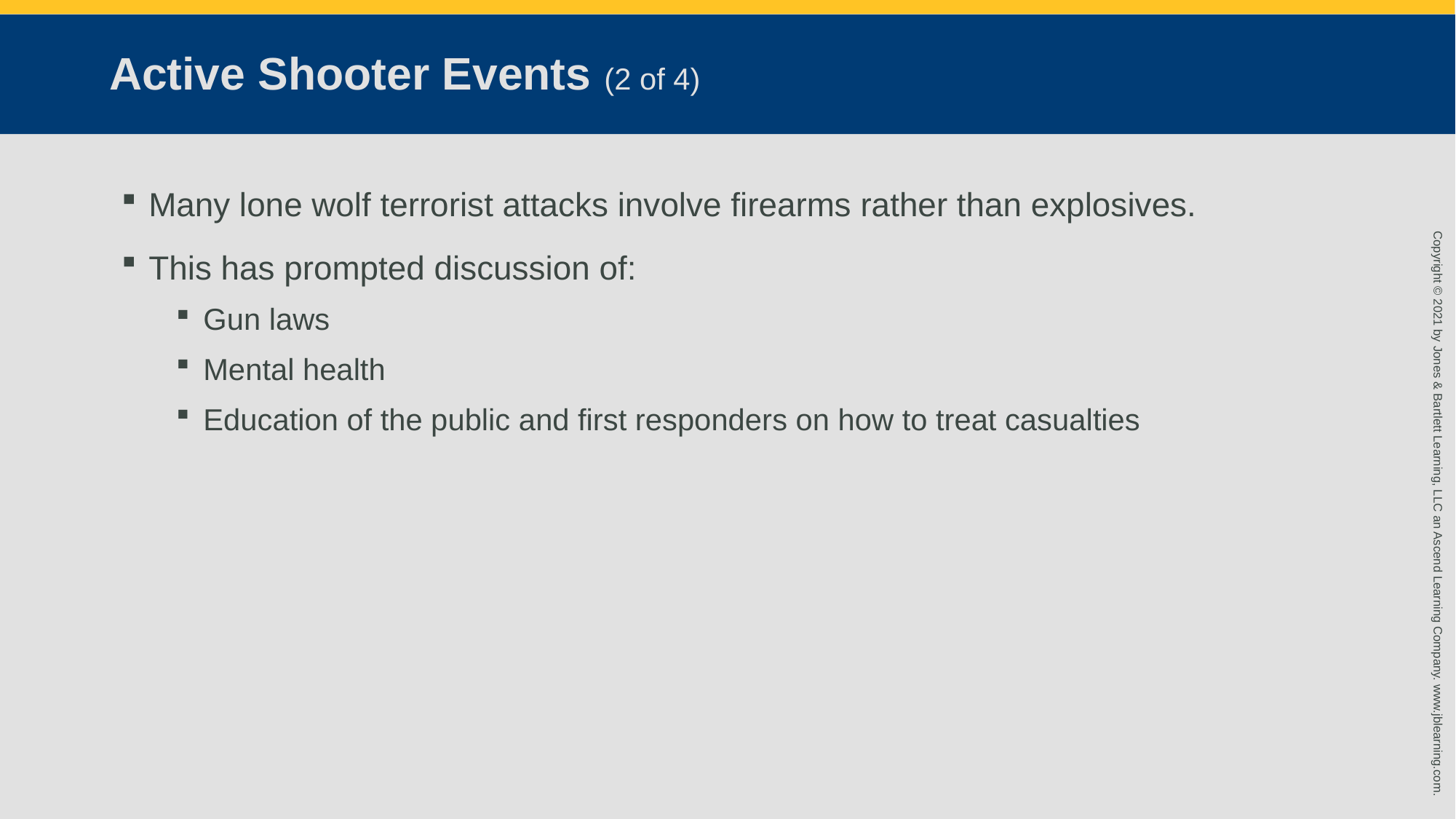

# Active Shooter Events (2 of 4)
Many lone wolf terrorist attacks involve firearms rather than explosives.
This has prompted discussion of:
Gun laws
Mental health
Education of the public and first responders on how to treat casualties